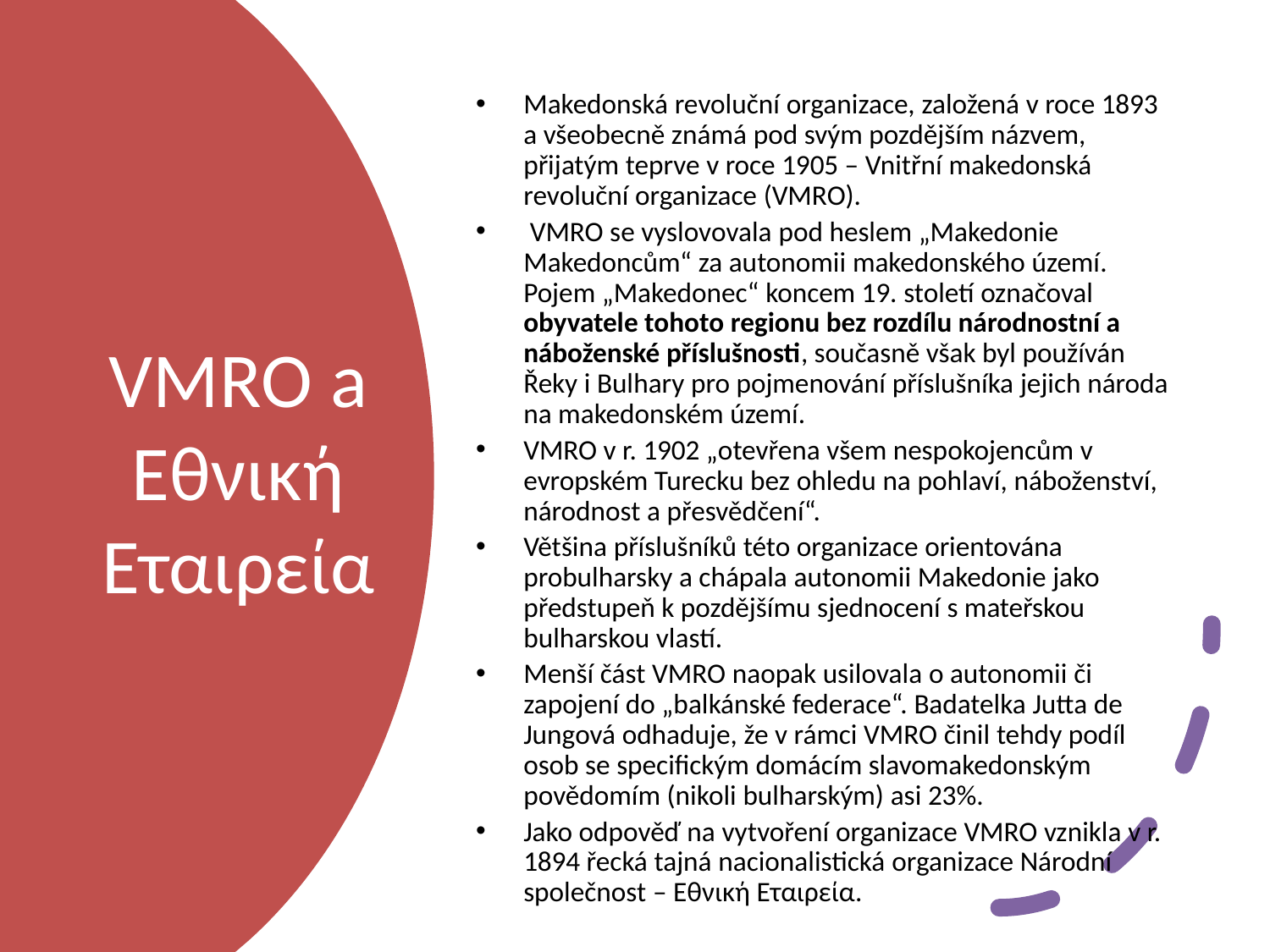

Makedonská revoluční organizace, založená v roce 1893 a všeobecně známá pod svým pozdějším názvem, přijatým teprve v roce 1905 – Vnitřní makedonská revoluční organizace (VMRO).
 VMRO se vyslovovala pod heslem „Makedonie Makedoncům“ za autonomii makedonského území. Pojem „Makedonec“ koncem 19. století označoval obyvatele tohoto regionu bez rozdílu národnostní a náboženské příslušnosti, současně však byl používán Řeky i Bulhary pro pojmenování příslušníka jejich národa na makedonském území.
VMRO v r. 1902 „otevřena všem nespokojencům v evropském Turecku bez ohledu na pohlaví, náboženství, národnost a přesvědčení“.
Většina příslušníků této organizace orientována probulharsky a chápala autonomii Makedonie jako předstupeň k pozdějšímu sjednocení s mateřskou bulharskou vlastí.
Menší část VMRO naopak usilovala o autonomii či zapojení do „balkánské federace“. Badatelka Jutta de Jungová odhaduje, že v rámci VMRO činil tehdy podíl osob se specifickým domácím slavomakedonským povědomím (nikoli bulharským) asi 23%.
Jako odpověď na vytvoření organizace VMRO vznikla v r. 1894 řecká tajná nacionalistická organizace Národní společnost – Εθνική Eταιρεία.
# VMRO a Εθνική Εταιρεία